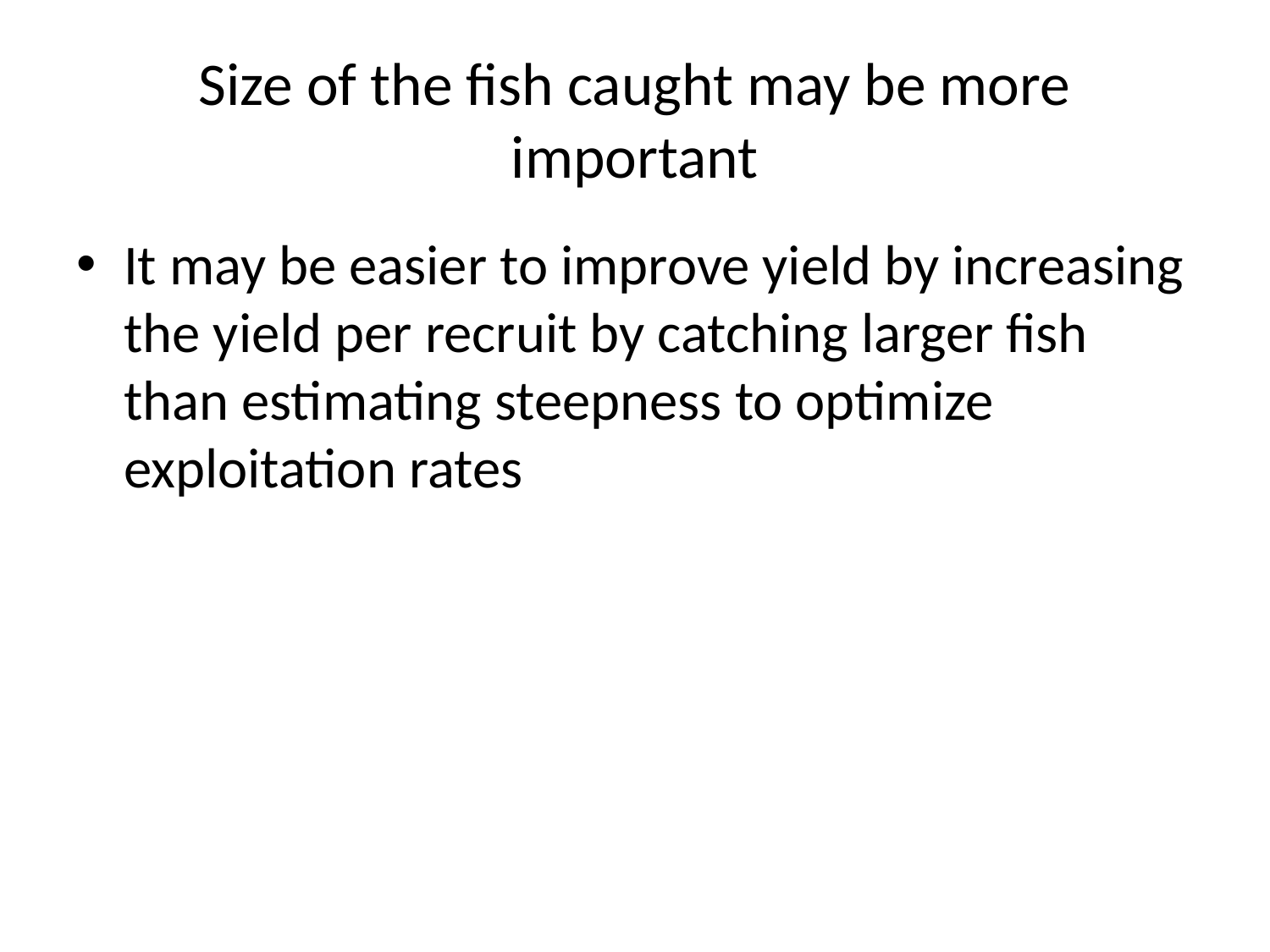

# Size of the fish caught may be more important
It may be easier to improve yield by increasing the yield per recruit by catching larger fish than estimating steepness to optimize exploitation rates